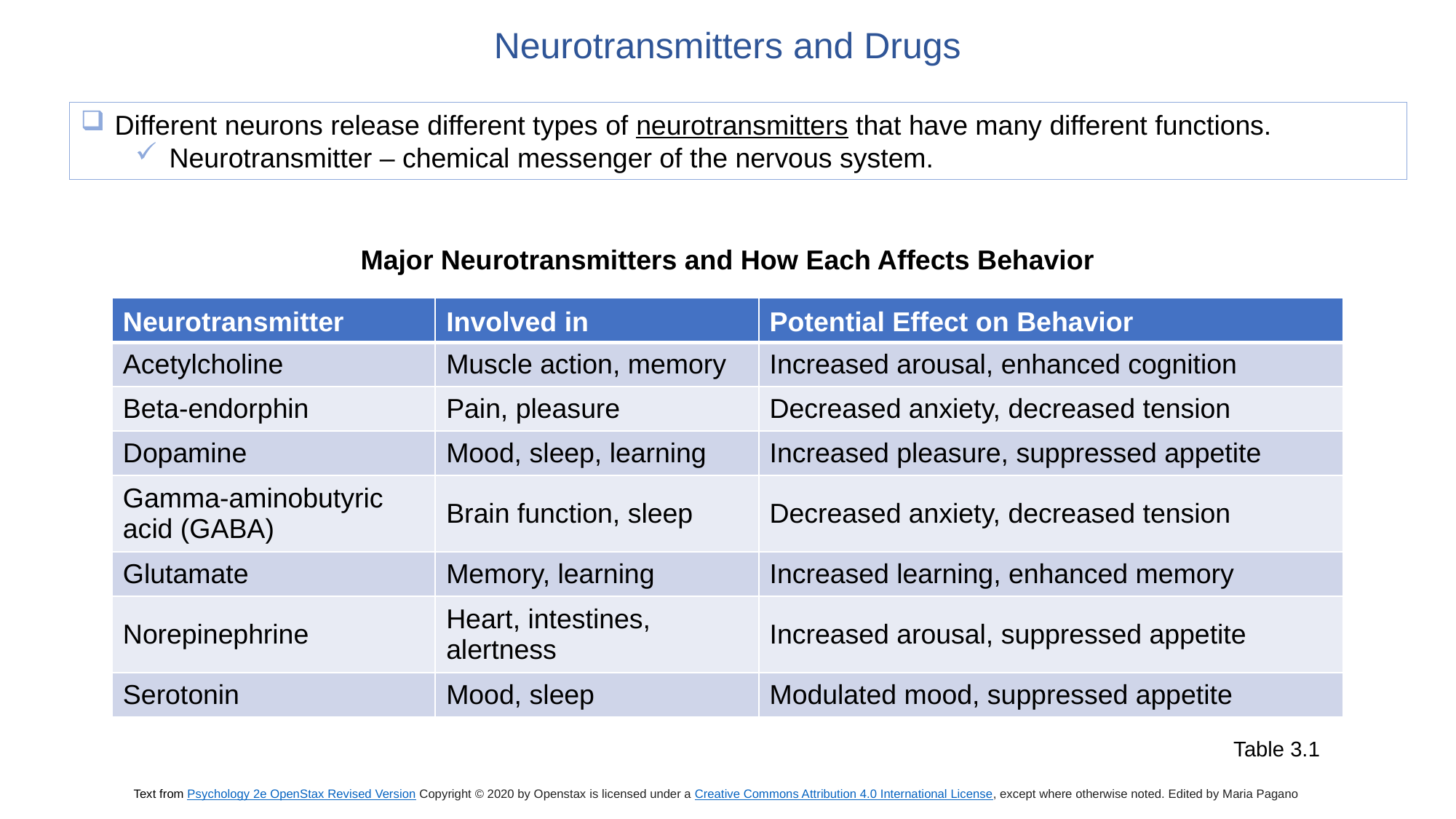

Neurotransmitters and Drugs
Different neurons release different types of neurotransmitters that have many different functions.
Neurotransmitter – chemical messenger of the nervous system.

Major Neurotransmitters and How Each Affects Behavior
| Neurotransmitter | Involved in | Potential Effect on Behavior |
| --- | --- | --- |
| Acetylcholine | Muscle action, memory | Increased arousal, enhanced cognition |
| Beta-endorphin | Pain, pleasure | Decreased anxiety, decreased tension |
| Dopamine | Mood, sleep, learning | Increased pleasure, suppressed appetite |
| Gamma-aminobutyric acid (GABA) | Brain function, sleep | Decreased anxiety, decreased tension |
| Glutamate | Memory, learning | Increased learning, enhanced memory |
| Norepinephrine | Heart, intestines, alertness | Increased arousal, suppressed appetite |
| Serotonin | Mood, sleep | Modulated mood, suppressed appetite |
Table 3.1
Text from Psychology 2e OpenStax Revised Version Copyright © 2020 by Openstax is licensed under a Creative Commons Attribution 4.0 International License, except where otherwise noted. Edited by Maria Pagano